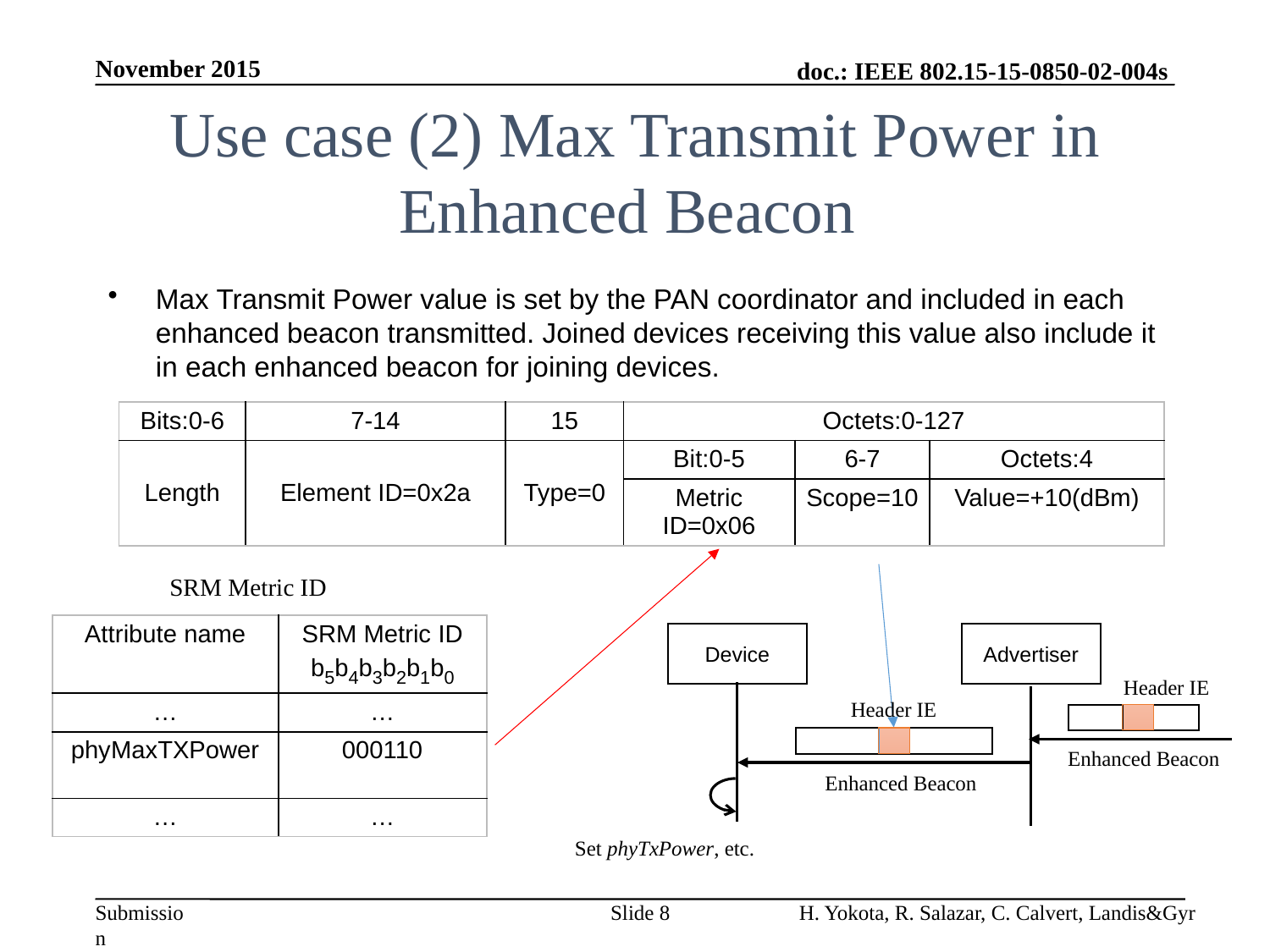

November 2015
# Use case (2) Max Transmit Power in Enhanced Beacon
Max Transmit Power value is set by the PAN coordinator and included in each enhanced beacon transmitted. Joined devices receiving this value also include it in each enhanced beacon for joining devices.

| Bits:0-6 | 7-14 | 15 | Octets:0-127 |  |  |
| --- | --- | --- | --- | --- | --- |
| Length | Element ID=0x2a | Type=0 | Bit:0-5 | 6-7 | Octets:4 |
|  |  |  | Metric ID=0x06 | Scope=10 | Value=+10(dBm) |
SRM Metric ID
| Attribute name | SRM Metric ID b5b4b3b2b1b0 |
| --- | --- |
| … | … |
| phyMaxTXPower | 000110 |
| … | … |
Advertiser
Device
Header IE
Header IE

Enhanced Beacon
Enhanced Beacon

Set phyTxPower, etc.
Slide 8
H. Yokota, R. Salazar, C. Calvert, Landis&Gyr